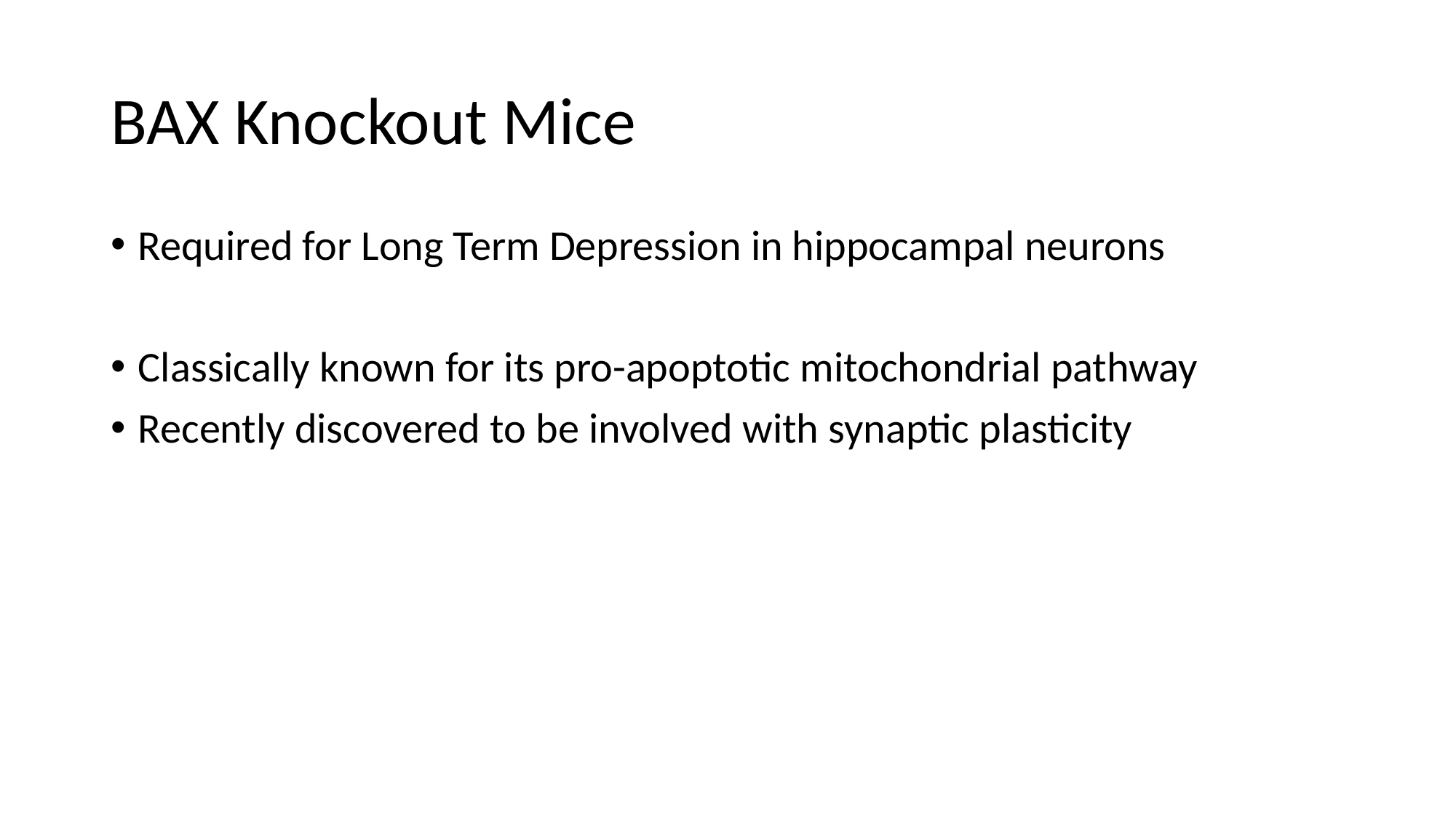

# BAX Knockout Mice
Required for Long Term Depression in hippocampal neurons

Classically known for its pro-apoptotic mitochondrial pathway
Recently discovered to be involved with synaptic plasticity